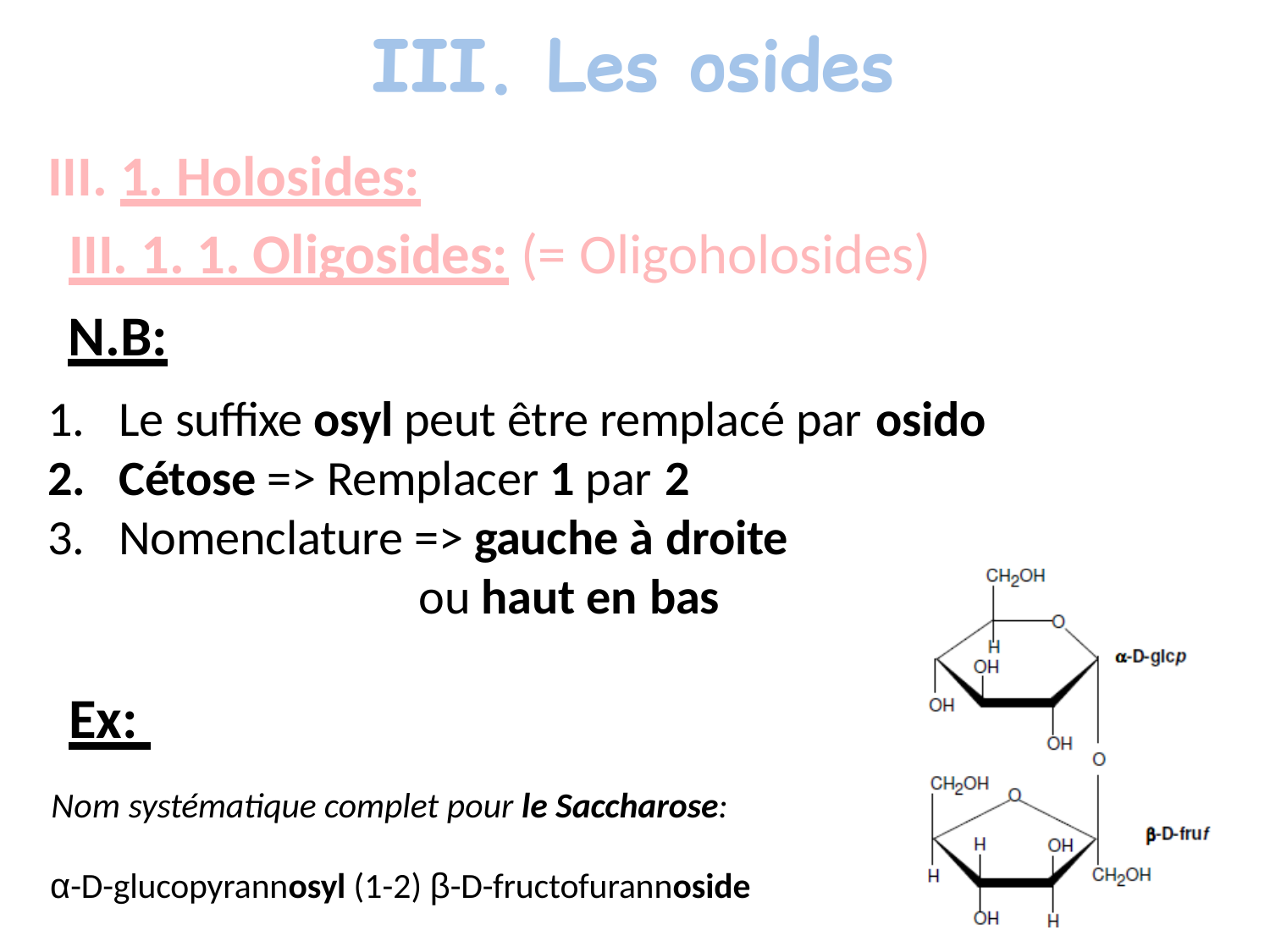

# III. Les osides
1. Holosides:
III. 1. 1. Oligosides: (= Oligoholosides)
N.B:
Le suffixe osyl peut être remplacé par osido
Cétose => Remplacer 1 par 2
Nomenclature => gauche à droite
ou haut en bas

Ex:
Nom systématique complet pour le Saccharose:

α-D-glucopyrannosyl (1-2) β-D-fructofurannoside